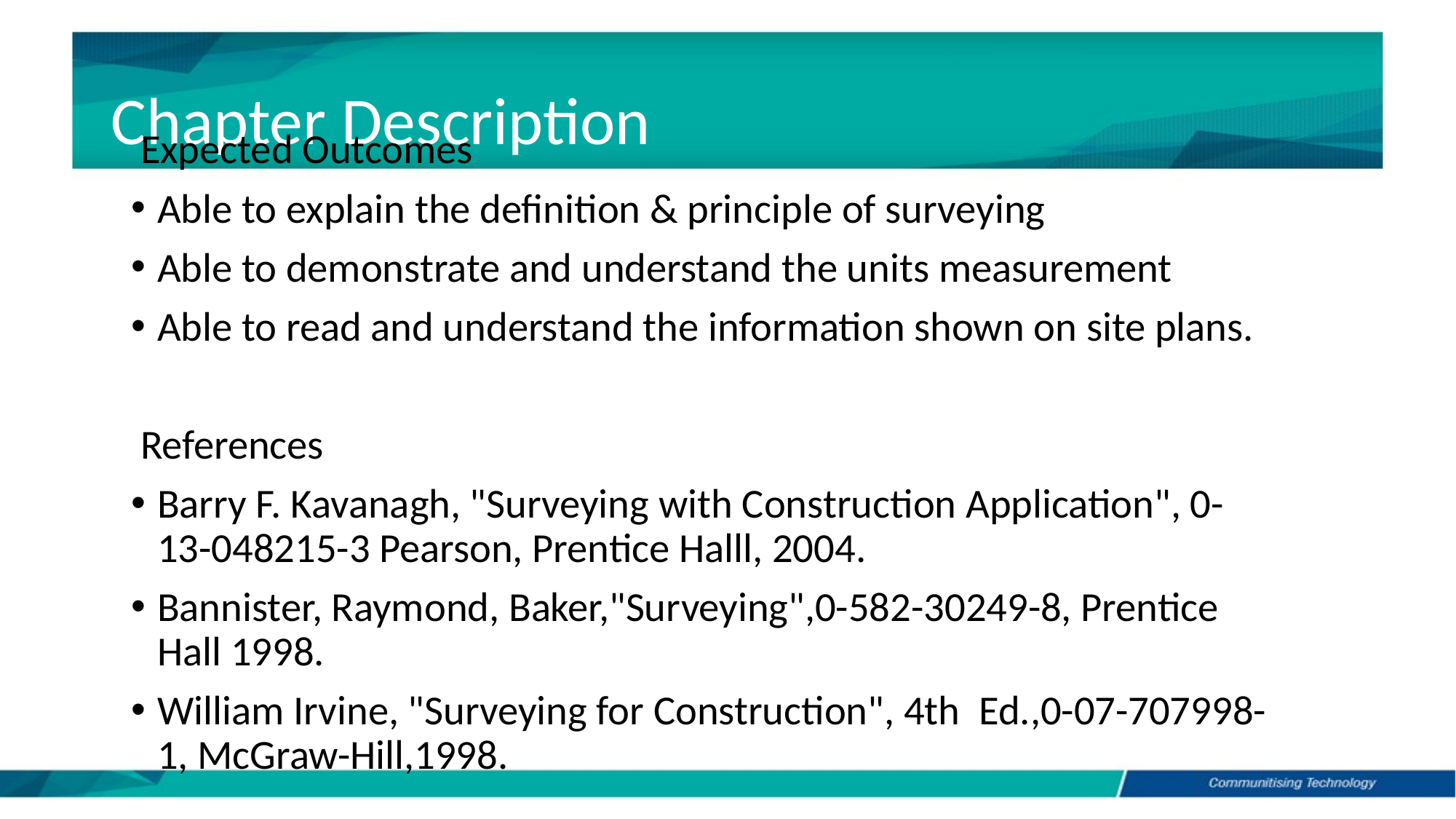

# Chapter Description
Expected Outcomes
Able to explain the definition & principle of surveying
Able to demonstrate and understand the units measurement
Able to read and understand the information shown on site plans.

References
Barry F. Kavanagh, "Surveying with Construction Application", 0-13-048215-3 Pearson, Prentice Halll, 2004.
Bannister, Raymond, Baker,"Surveying",0-582-30249-8, Prentice Hall 1998.
William Irvine, "Surveying for Construction", 4th  Ed.,0-07-707998-1, McGraw-Hill,1998.